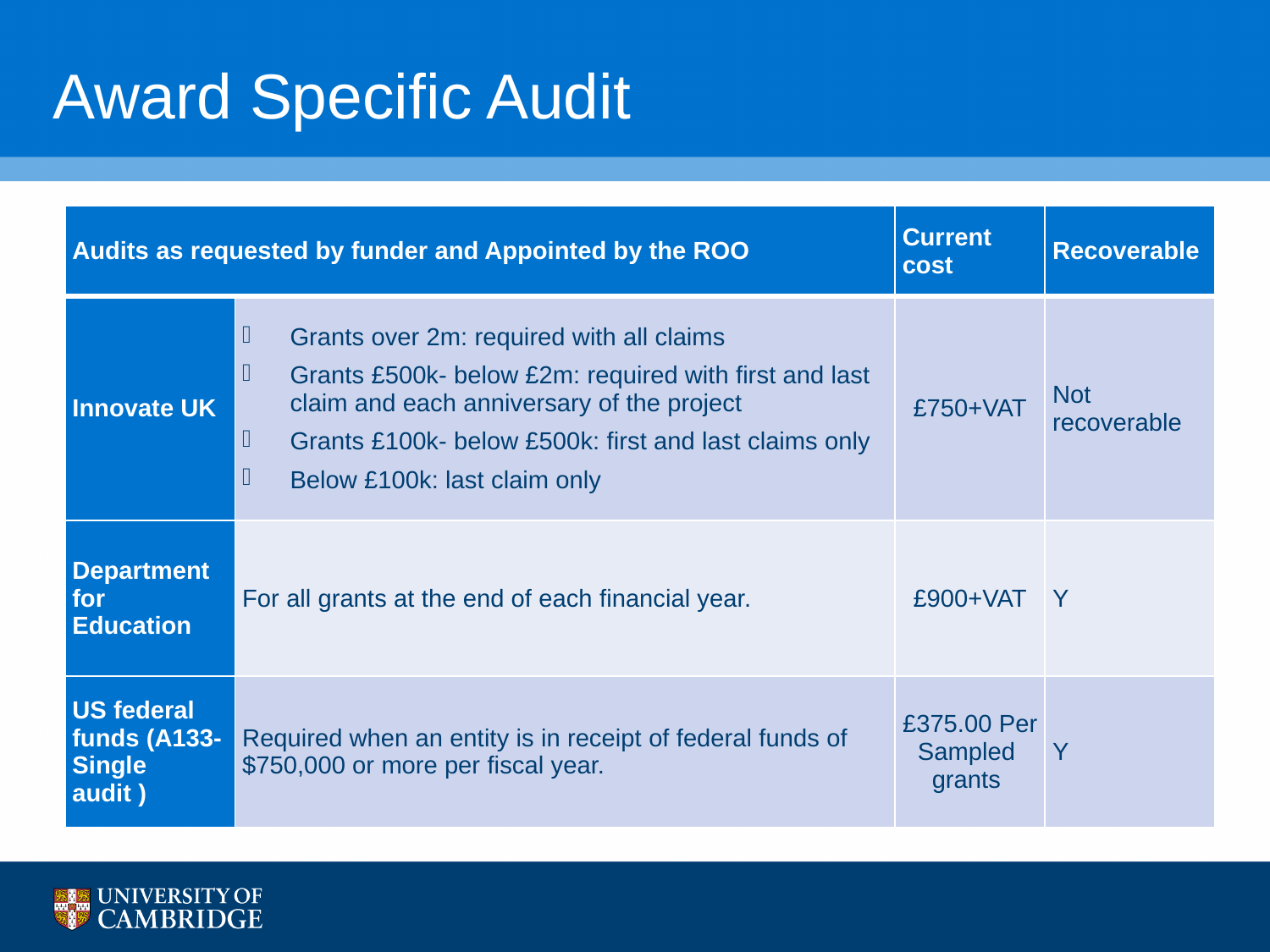

# Award Specific Audit
| Audits as requested by funder and Appointed by the ROO |  | Current cost | Recoverable |
| --- | --- | --- | --- |
| Innovate UK | Grants over 2m: required with all claims Grants £500k- below £2m: required with first and last claim and each anniversary of the project Grants £100k- below £500k: first and last claims only Below £100k: last claim only | £750+VAT | Not recoverable |
| Department for Education | For all grants at the end of each financial year. | £900+VAT | Y |
| US federal funds (A133- Single audit ) | Required when an entity is in receipt of federal funds of $750,000 or more per fiscal year. | £375.00 Per Sampled grants | Y |